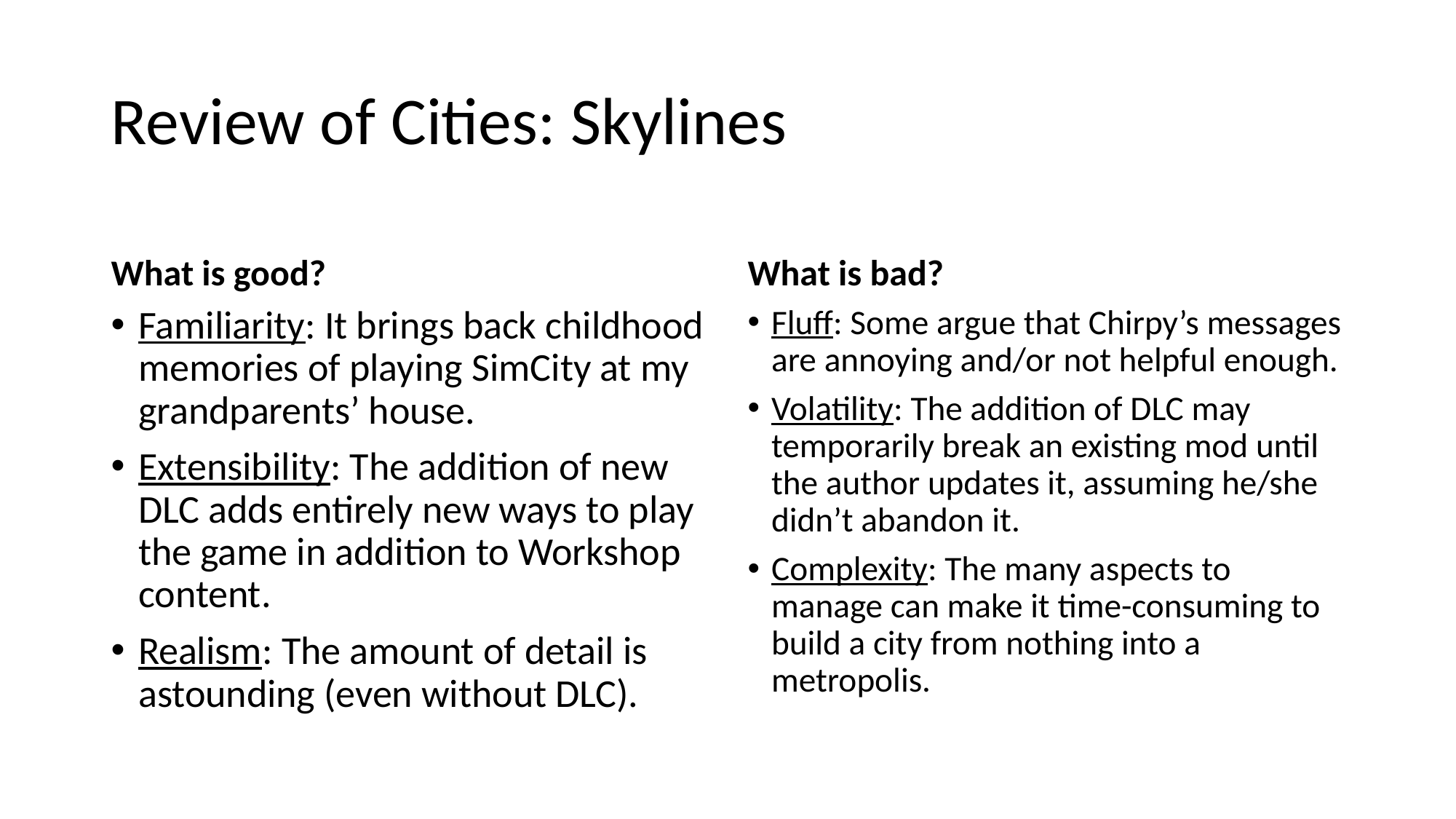

# Review of Cities: Skylines
What is good?
What is bad?
Familiarity: It brings back childhood memories of playing SimCity at my grandparents’ house.
Extensibility: The addition of new DLC adds entirely new ways to play the game in addition to Workshop content.
Realism: The amount of detail is astounding (even without DLC).
Fluff: Some argue that Chirpy’s messages are annoying and/or not helpful enough.
Volatility: The addition of DLC may temporarily break an existing mod until the author updates it, assuming he/she didn’t abandon it.
Complexity: The many aspects to manage can make it time-consuming to build a city from nothing into a metropolis.